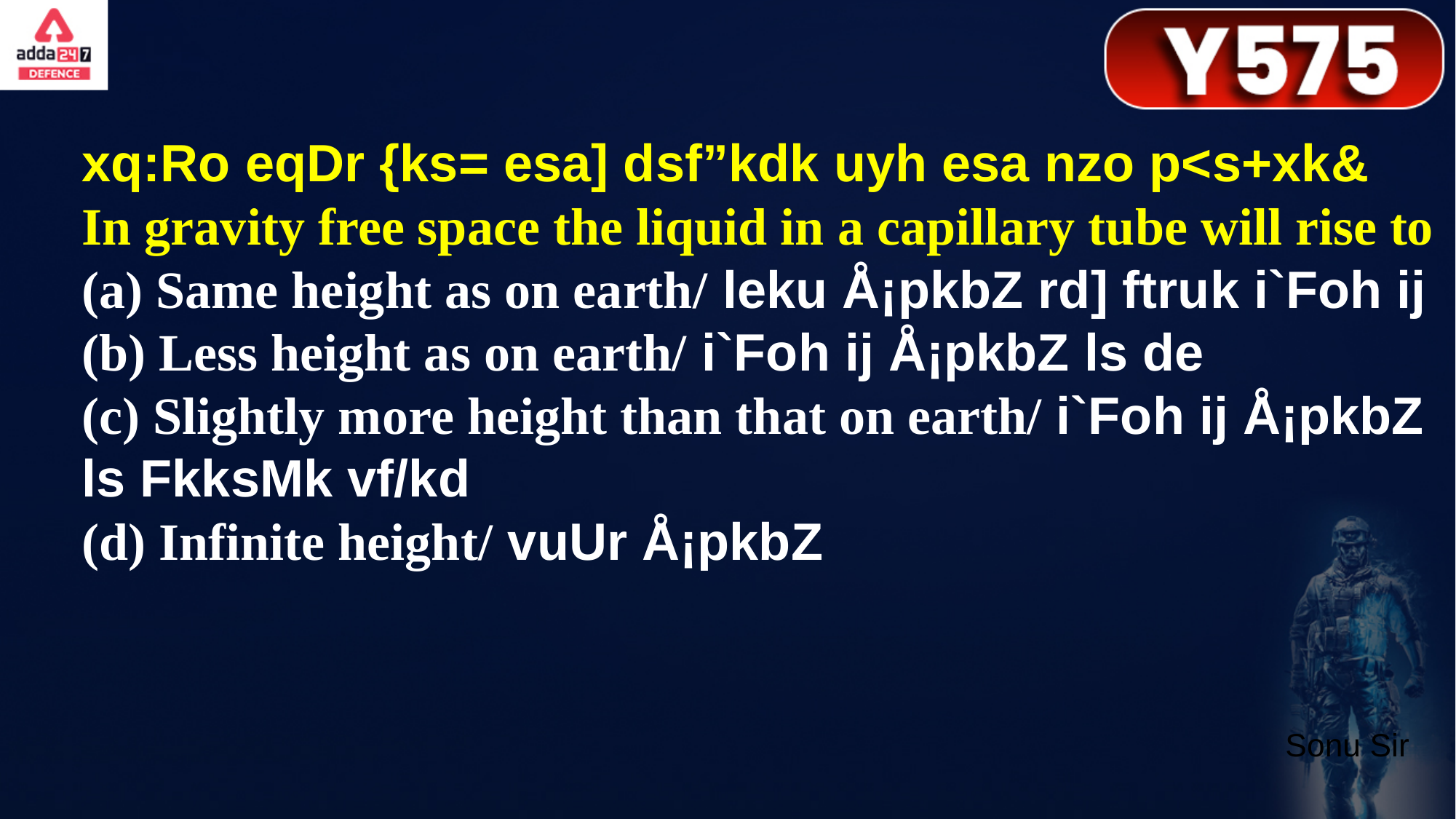

xq:Ro eqDr {ks= esa] dsf”kdk uyh esa nzo p<s+xk&
In gravity free space the liquid in a capillary tube will rise to
(a) Same height as on earth/ leku Å¡pkbZ rd] ftruk i`Foh ij
(b) Less height as on earth/ i`Foh ij Å¡pkbZ ls de
(c) Slightly more height than that on earth/ i`Foh ij Å¡pkbZ ls FkksMk vf/kd
(d) Infinite height/ vuUr Å¡pkbZ
Sonu Sir